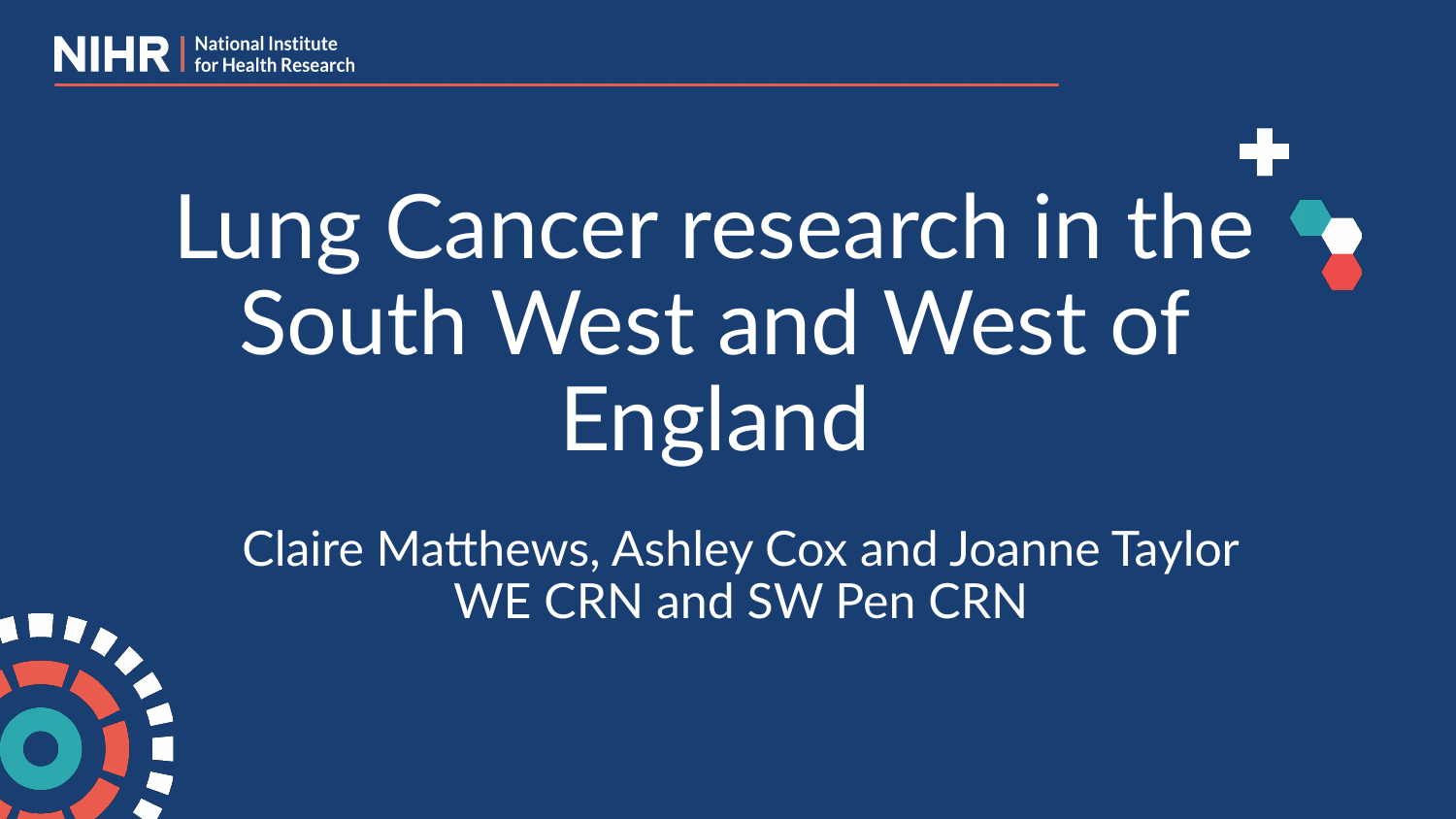

# Lung Cancer research in the South West and West of England
Claire Matthews, Ashley Cox and Joanne Taylor
WE CRN and SW Pen CRN